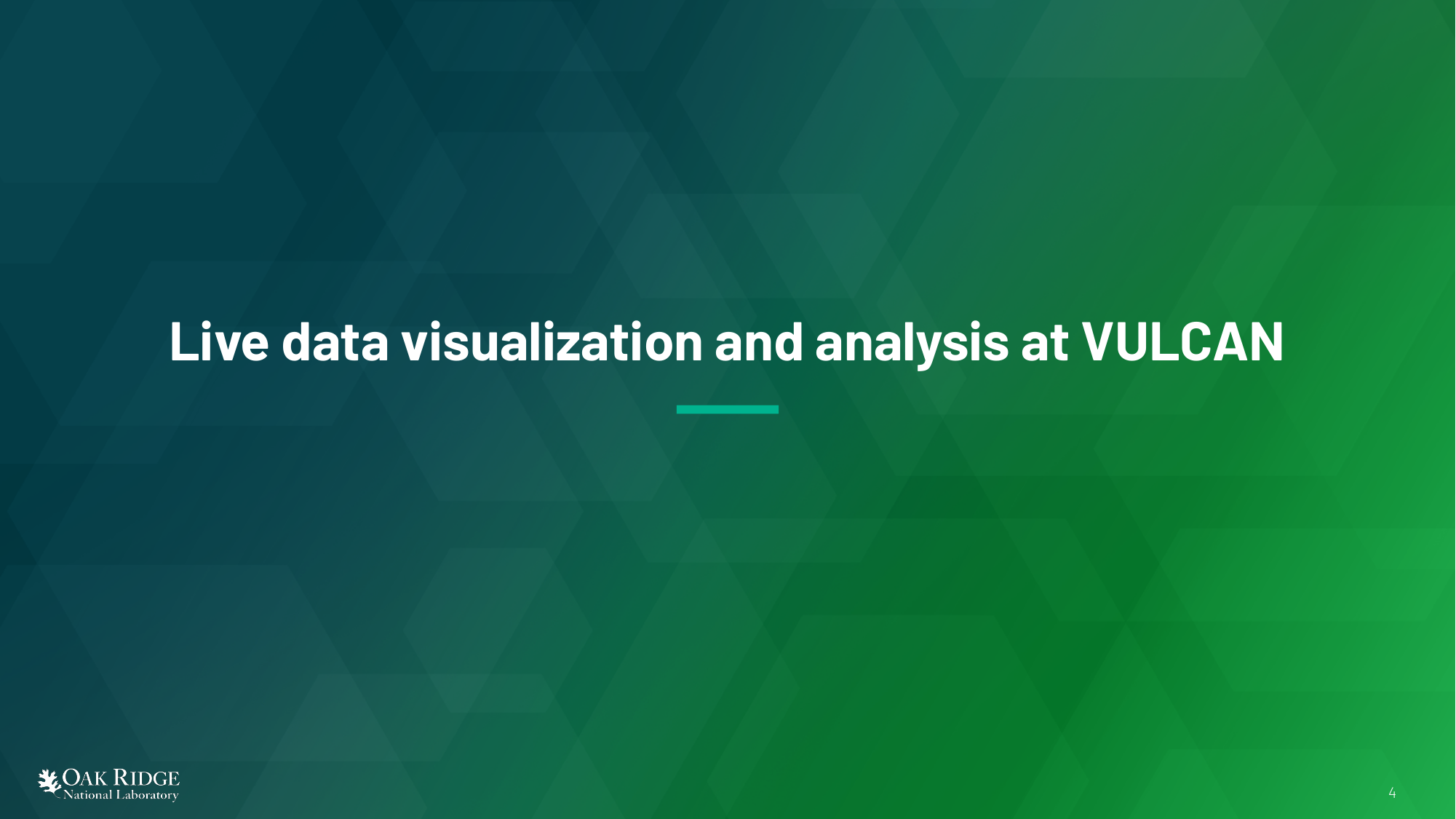

# Live data visualization and analysis at VULCAN